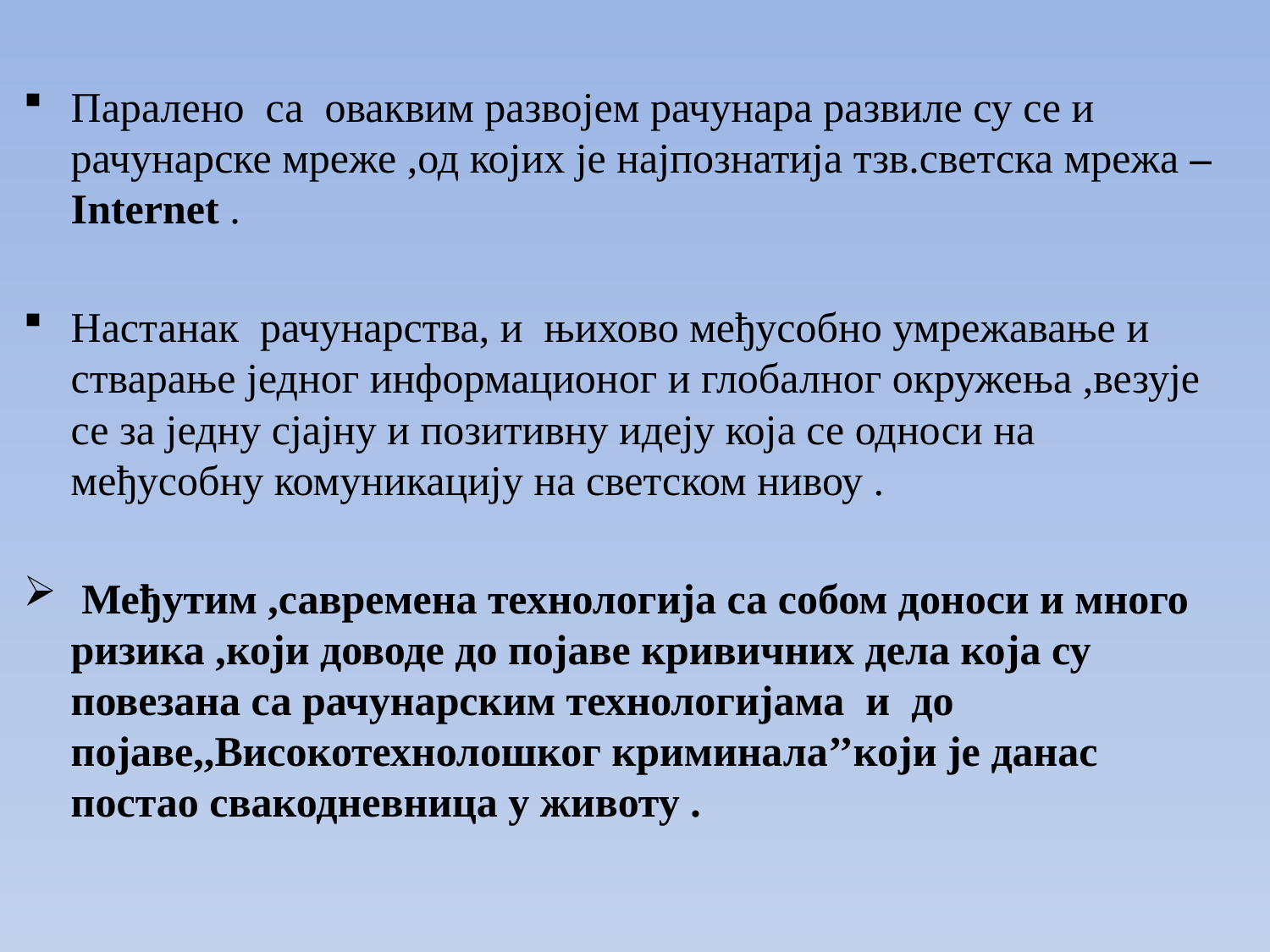

Паралено  са  оваквим развојем рачунара развиле су се и рачунарске мреже ,од којих је најпознатија тзв.светска мрежа –Internet .

Настанак  рачунарства, и  њихово међусобно умрежавање и стварање једног информационог и глобалног окружења ,везује се за једну сјајну и позитивну идеју која се односи на међусобну комуникацију на светском нивоу .

 Међутим ,савремена технологија са собом доноси и много ризика ,који доводе до појаве кривичних дела која су повезана са рачунарским технологијама  и  до појаве,,Високотехнолошког криминала’’који је данас постао свакодневница у животу .